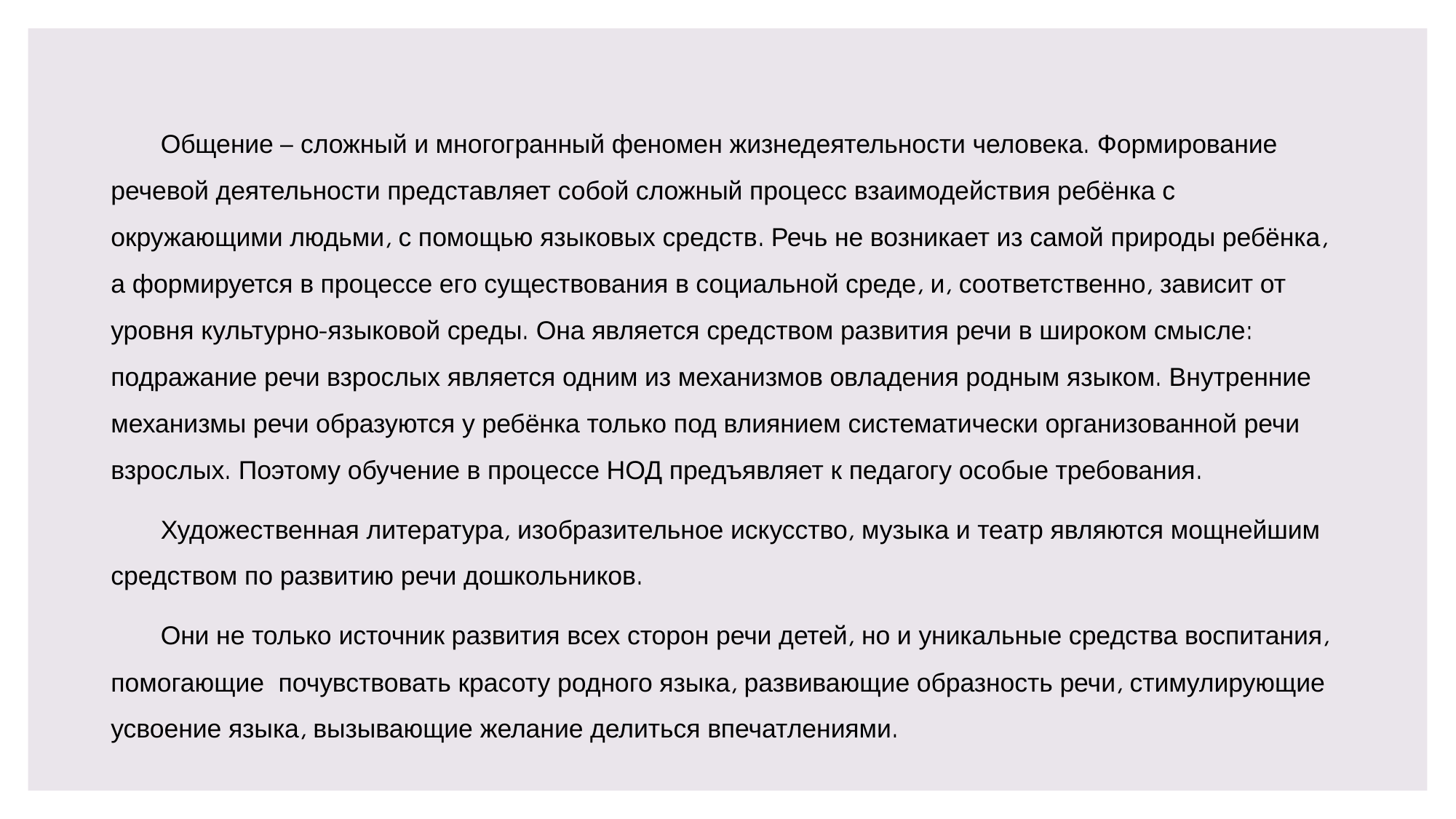

Общение – сложный и многогранный феномен жизнедеятельности человека. Формирование речевой деятельности представляет собой сложный процесс взаимодействия ребёнка с окружающими людьми, с помощью языковых средств. Речь не возникает из самой природы ребёнка, а формируется в процессе его существования в социальной среде, и, соответственно, зависит от уровня культурно-языковой среды. Она является средством развития речи в широком смысле: подражание речи взрослых является одним из механизмов овладения родным языком. Внутренние механизмы речи образуются у ребёнка только под влиянием систематически организованной речи взрослых. Поэтому обучение в процессе НОД предъявляет к педагогу особые требования.
       Художественная литература, изобразительное искусство, музыка и театр являются мощнейшим средством по развитию речи дошкольников.
       Они не только источник развития всех сторон речи детей, но и уникальные средства воспитания, помогающие  почувствовать красоту родного языка, развивающие образность речи, стимулирующие усвоение языка, вызывающие желание делиться впечатлениями.